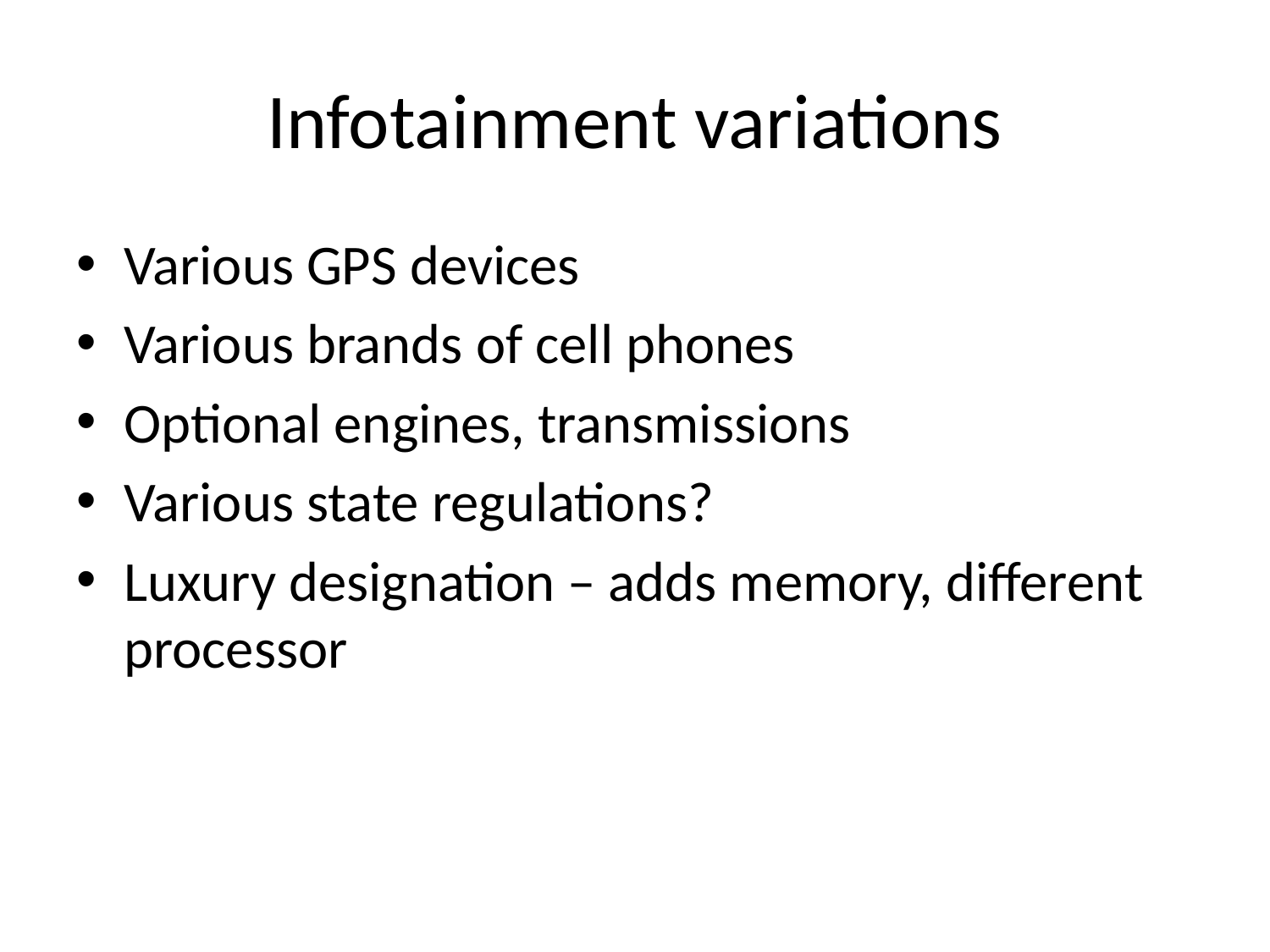

# Infotainment variations
Various GPS devices
Various brands of cell phones
Optional engines, transmissions
Various state regulations?
Luxury designation – adds memory, different processor